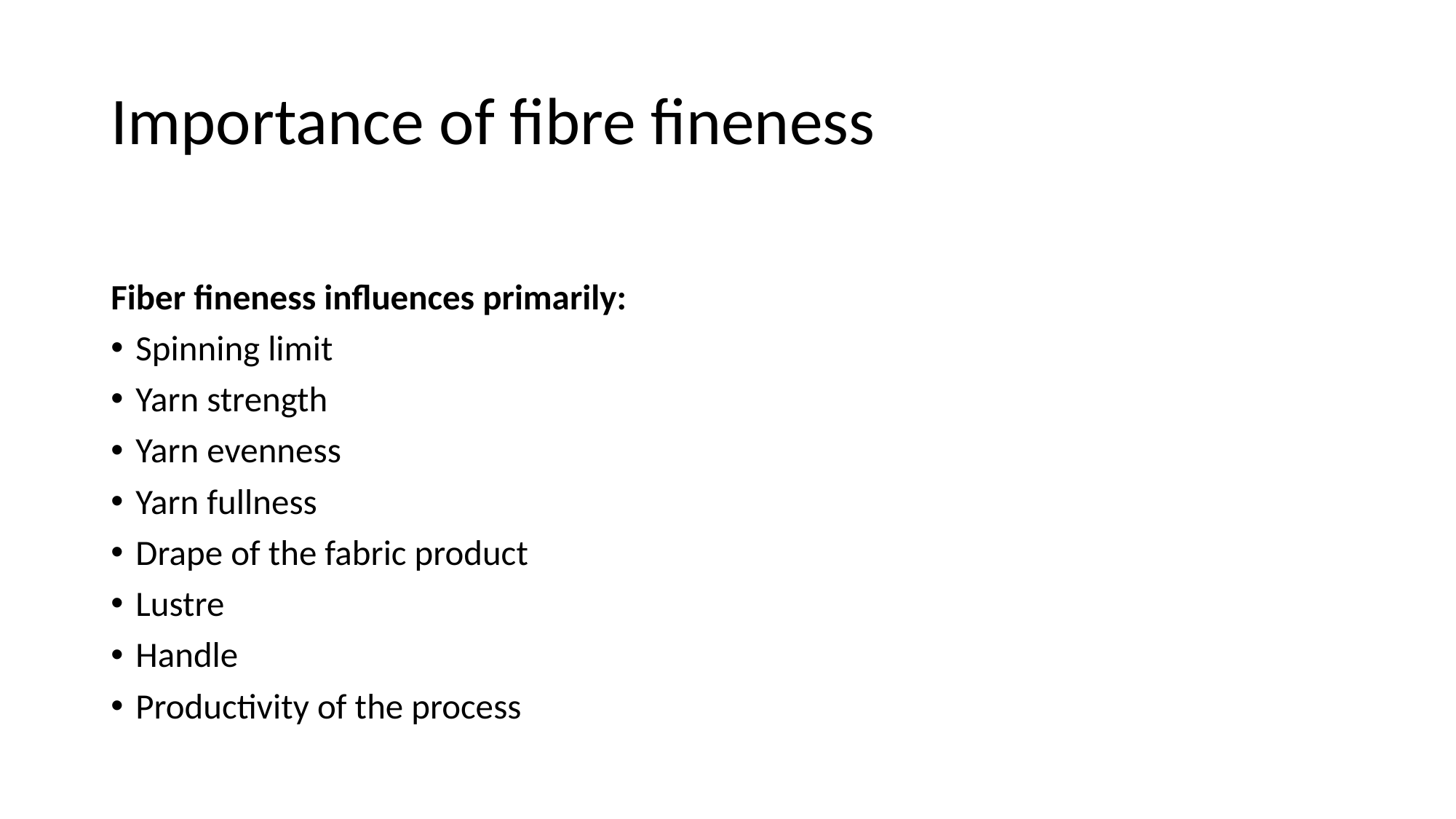

# Importance of fibre fineness

Fiber fineness influences primarily:
Spinning limit
Yarn strength
Yarn evenness
Yarn fullness
Drape of the fabric product
Lustre
Handle
Productivity of the process